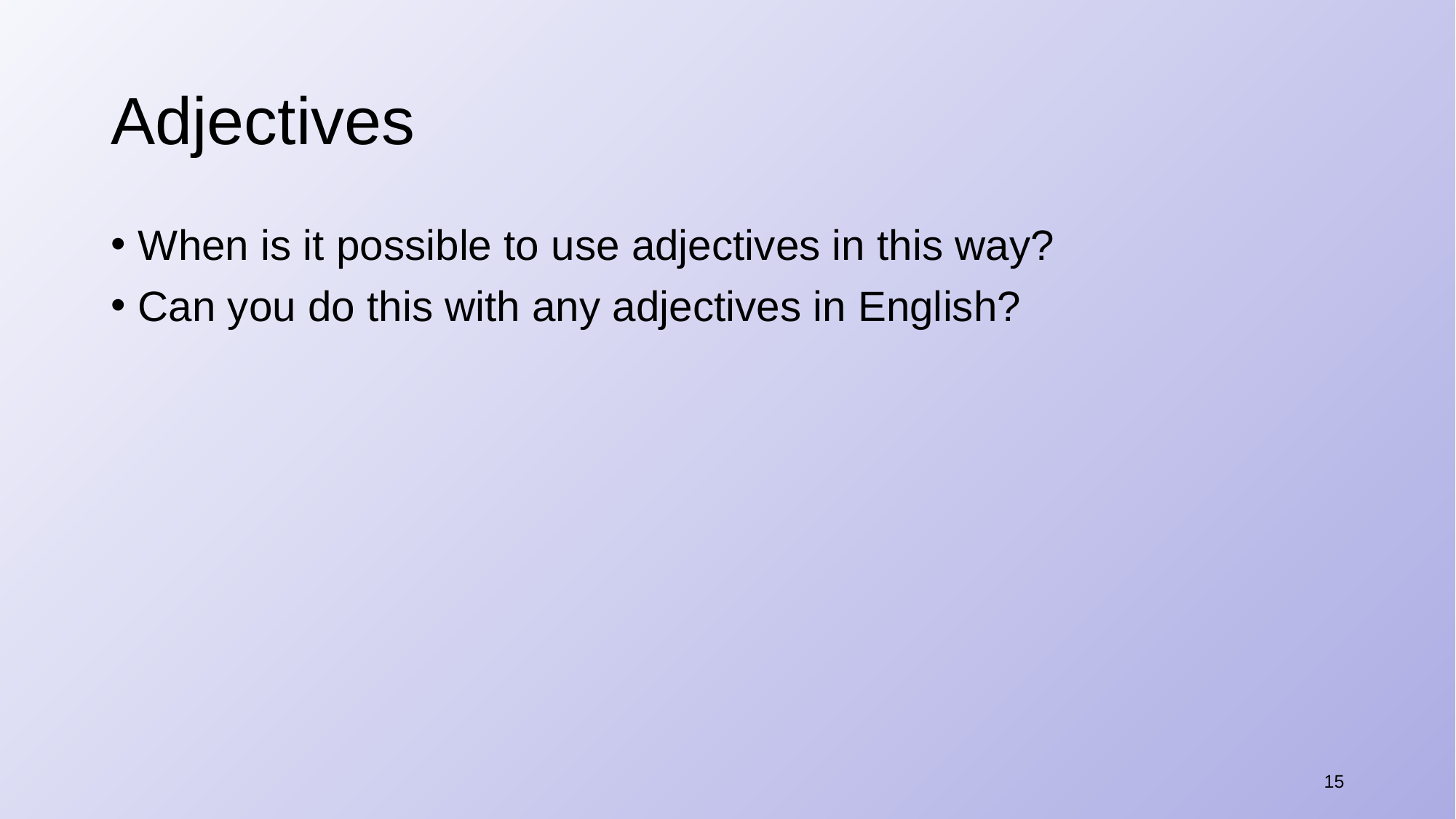

# Adjectives
When is it possible to use adjectives in this way?
Can you do this with any adjectives in English?

15